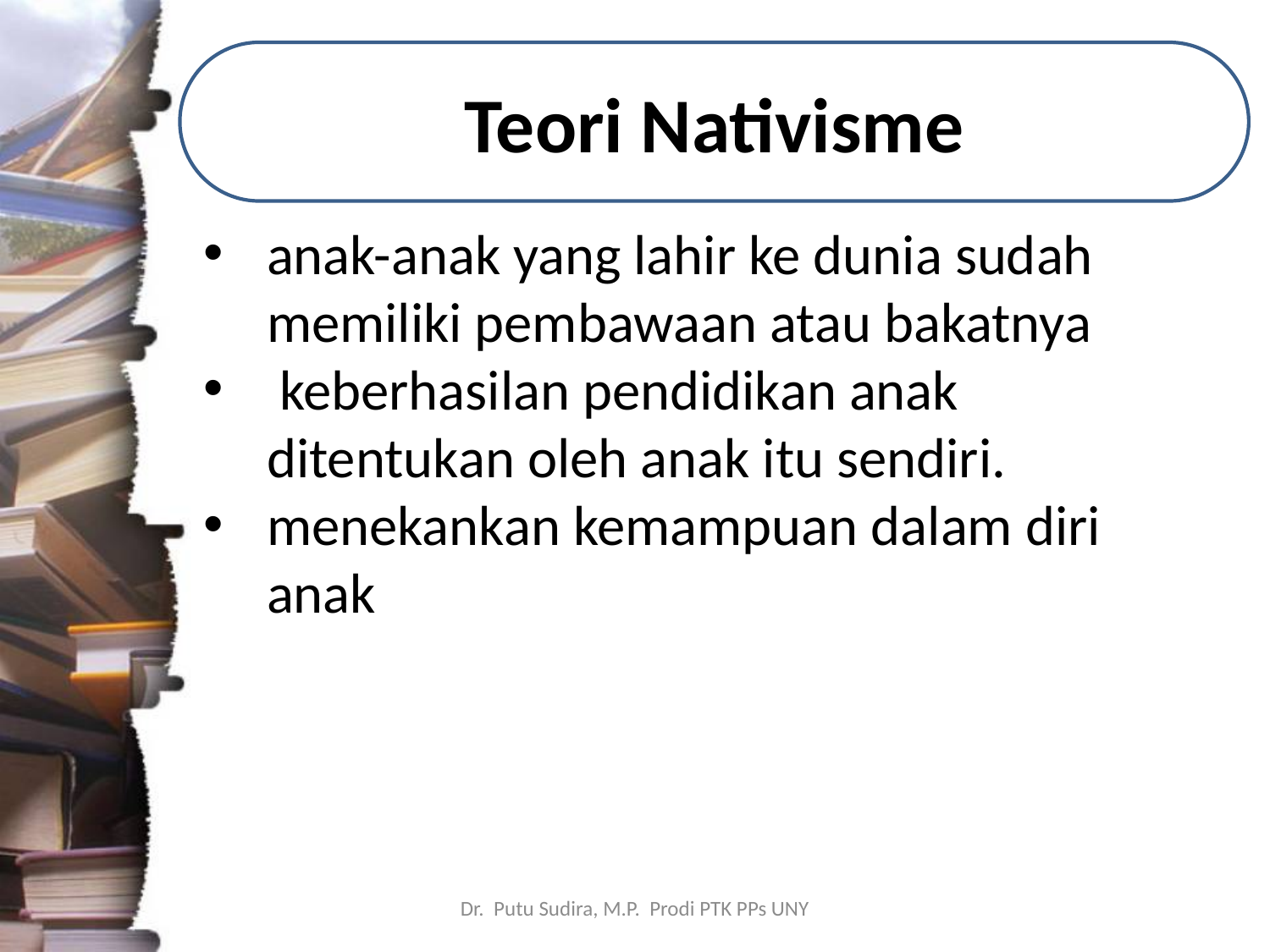

# Teori Nativisme
anak-anak yang lahir ke dunia sudah memiliki pembawaan atau bakatnya
 keberhasilan pendidikan anak ditentukan oleh anak itu sendiri.
menekankan kemampuan dalam diri anak
Dr.  Putu Sudira, M.P.  Prodi PTK PPs UNY